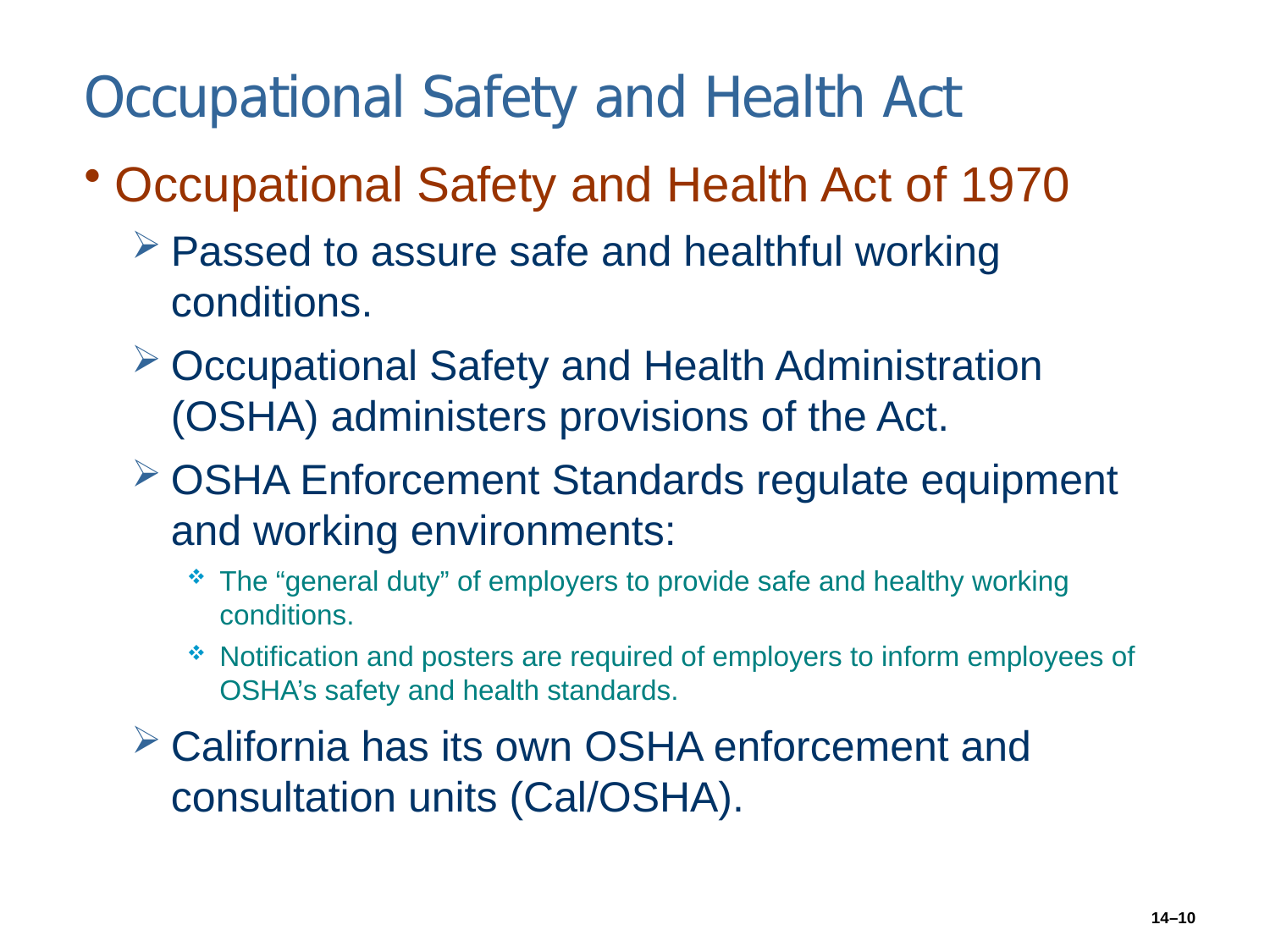

# Occupational Safety and Health Act
Occupational Safety and Health Act of 1970
Passed to assure safe and healthful working conditions.
Occupational Safety and Health Administration (OSHA) administers provisions of the Act.
OSHA Enforcement Standards regulate equipment and working environments:
The “general duty” of employers to provide safe and healthy working conditions.
Notification and posters are required of employers to inform employees of OSHA’s safety and health standards.
California has its own OSHA enforcement and consultation units (Cal/OSHA).

14–10